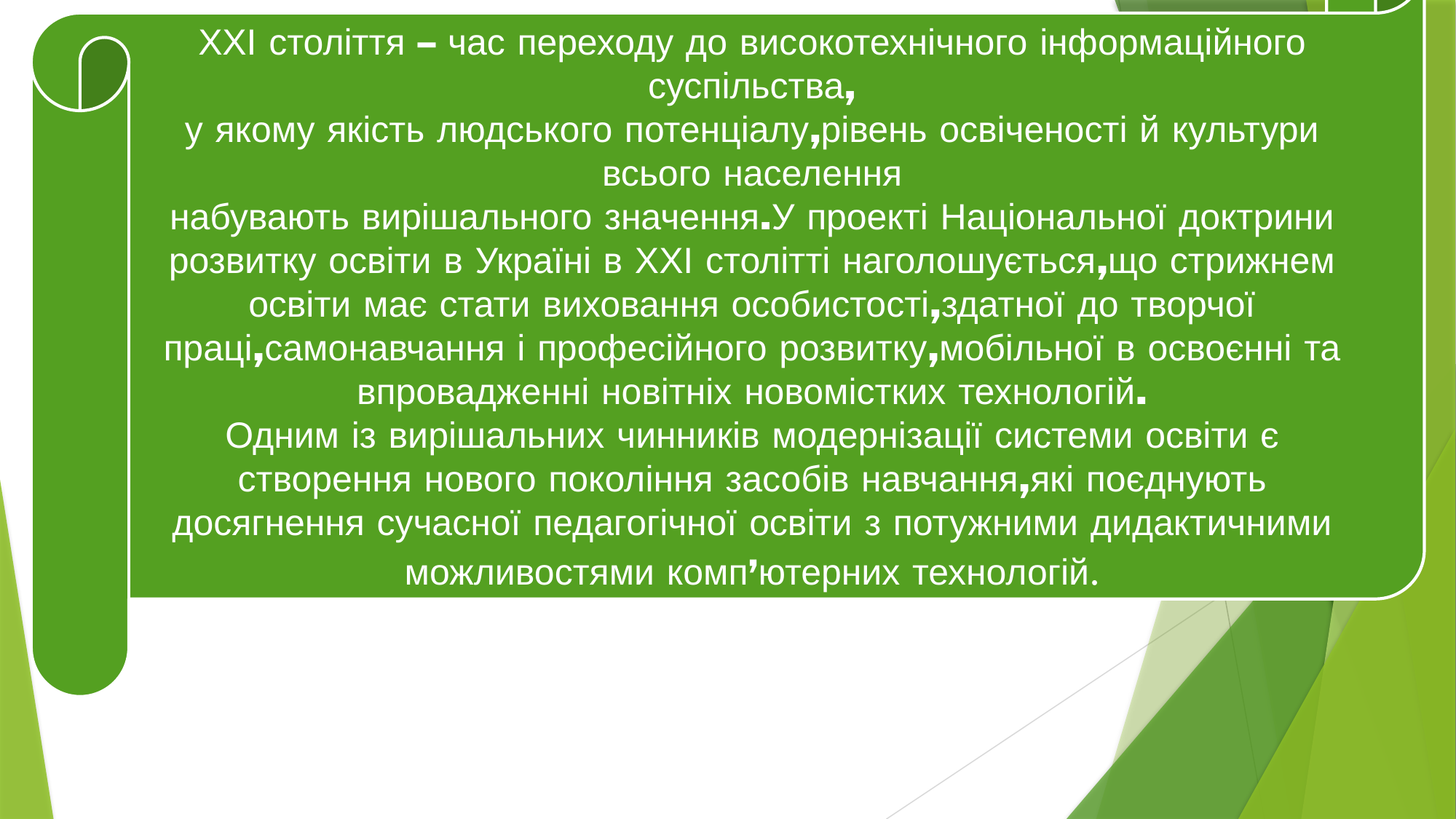

ХХІ століття – час переходу до високотехнічного інформаційного суспільства,
у якому якість людського потенціалу,рівень освіченості й культури всього населення
набувають вирішального значення.У проекті Національної доктрини розвитку освіти в Україні в ХХІ столітті наголошується,що стрижнем освіти має стати виховання особистості,здатної до творчої праці,самонавчання і професійного розвитку,мобільної в освоєнні та впровадженні новітніх новомістких технологій.
Одним із вирішальних чинників модернізації системи освіти є створення нового покоління засобів навчання,які поєднують досягнення сучасної педагогічної освіти з потужними дидактичними можливостями комп’ютерних технологій.